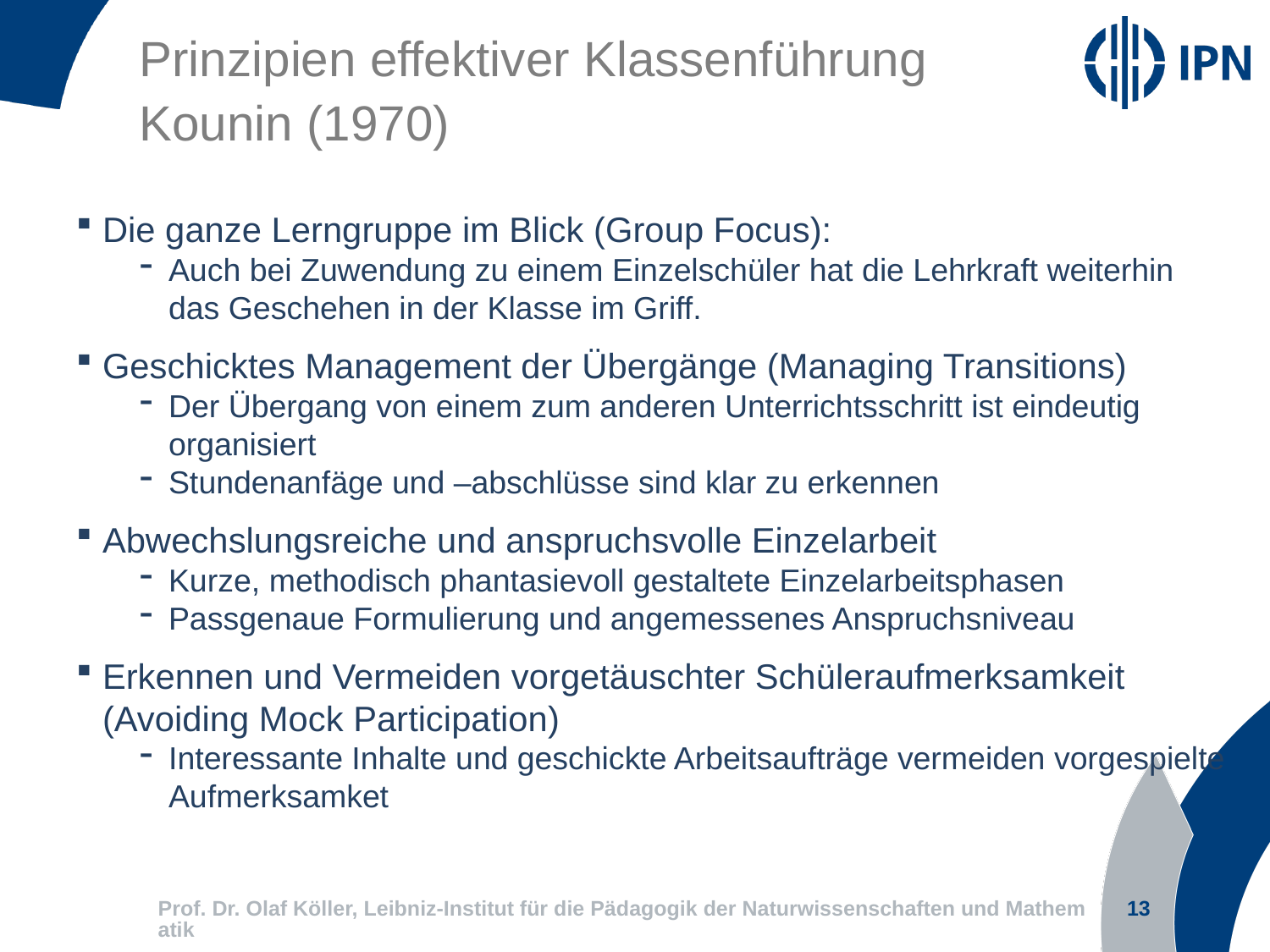

Prinzipien effektiver Klassenführung
Kounin (1970)
Die ganze Lerngruppe im Blick (Group Focus):
Auch bei Zuwendung zu einem Einzelschüler hat die Lehrkraft weiterhin das Geschehen in der Klasse im Griff.
Geschicktes Management der Übergänge (Managing Transitions)
Der Übergang von einem zum anderen Unterrichtsschritt ist eindeutig organisiert
Stundenanfäge und –abschlüsse sind klar zu erkennen
Abwechslungsreiche und anspruchsvolle Einzelarbeit
Kurze, methodisch phantasievoll gestaltete Einzelarbeitsphasen
Passgenaue Formulierung und angemessenes Anspruchsniveau
Erkennen und Vermeiden vorgetäuschter Schüleraufmerksamkeit (Avoiding Mock Participation)
Interessante Inhalte und geschickte Arbeitsaufträge vermeiden vorgespielte Aufmerksamket
Prof. Dr. Olaf Köller, Leibniz-Institut für die Pädagogik der Naturwissenschaften und Mathematik
13